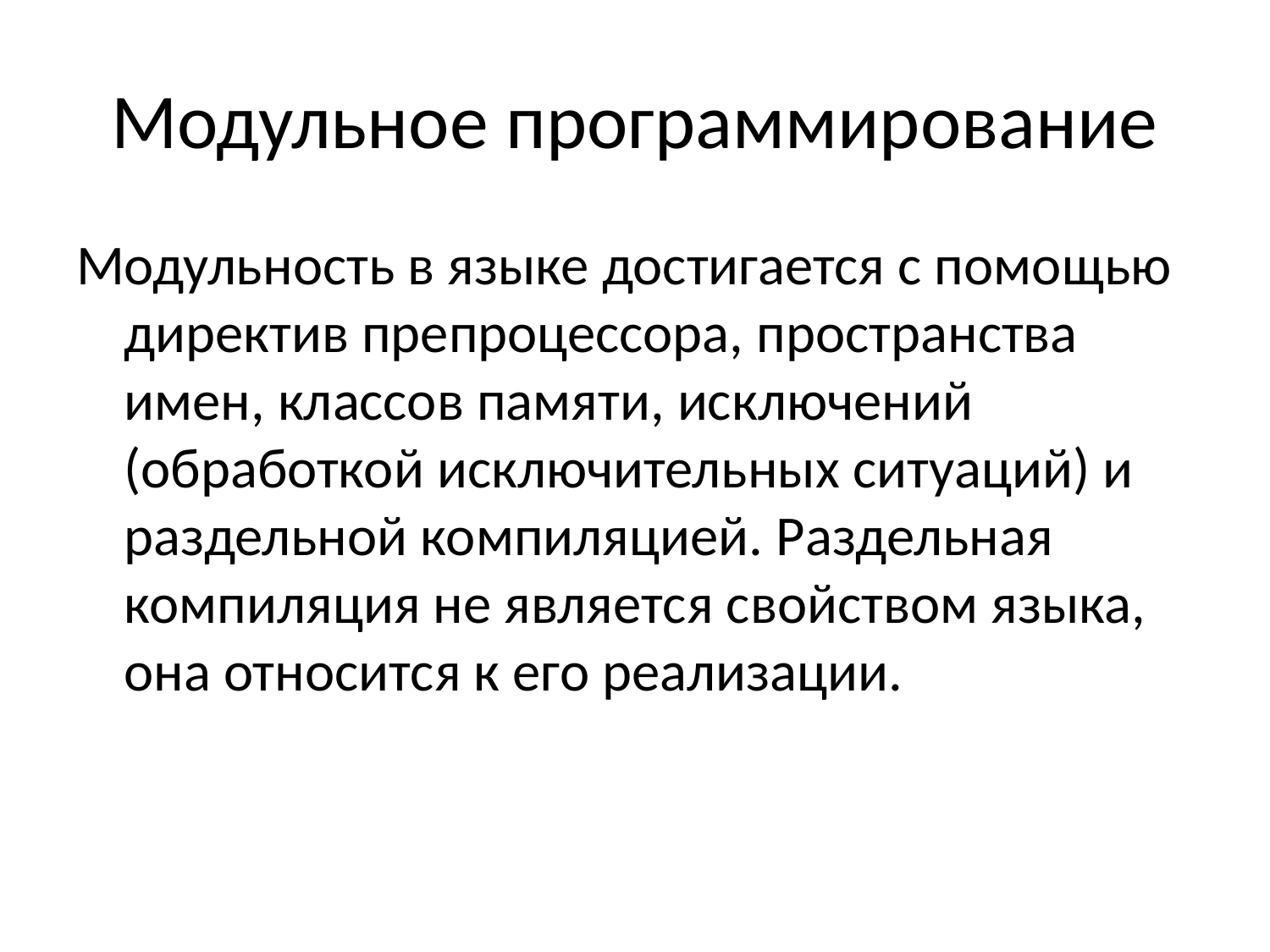

# Модульное программирование
Модульность в языке достигается с помощью директив препроцессора, пространства имен, классов памяти, исключений (обработкой исключительных ситуаций) и раздельной компиляцией. Раздельная компиляция не является свойством языка, она относится к его реализации.